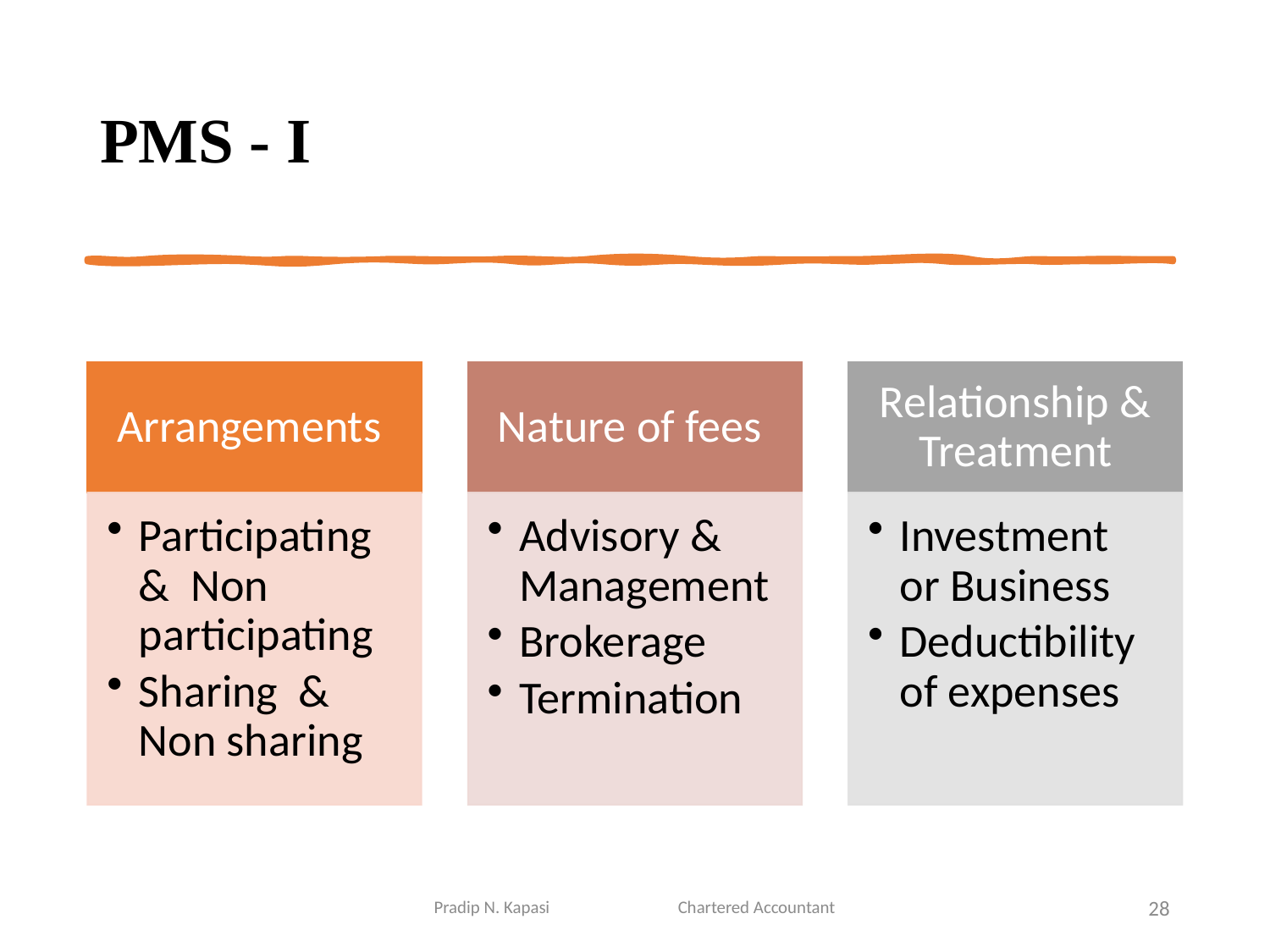

# PMS - I

Arrangements
Participating  &  Non participating
Sharing  & Non sharing
Nature of fees
Advisory & Management
Brokerage
Termination
Relationship & Treatment
Investment or Business
Deductibility of expenses
Pradip N. Kapasi                                Chartered Accountant
28